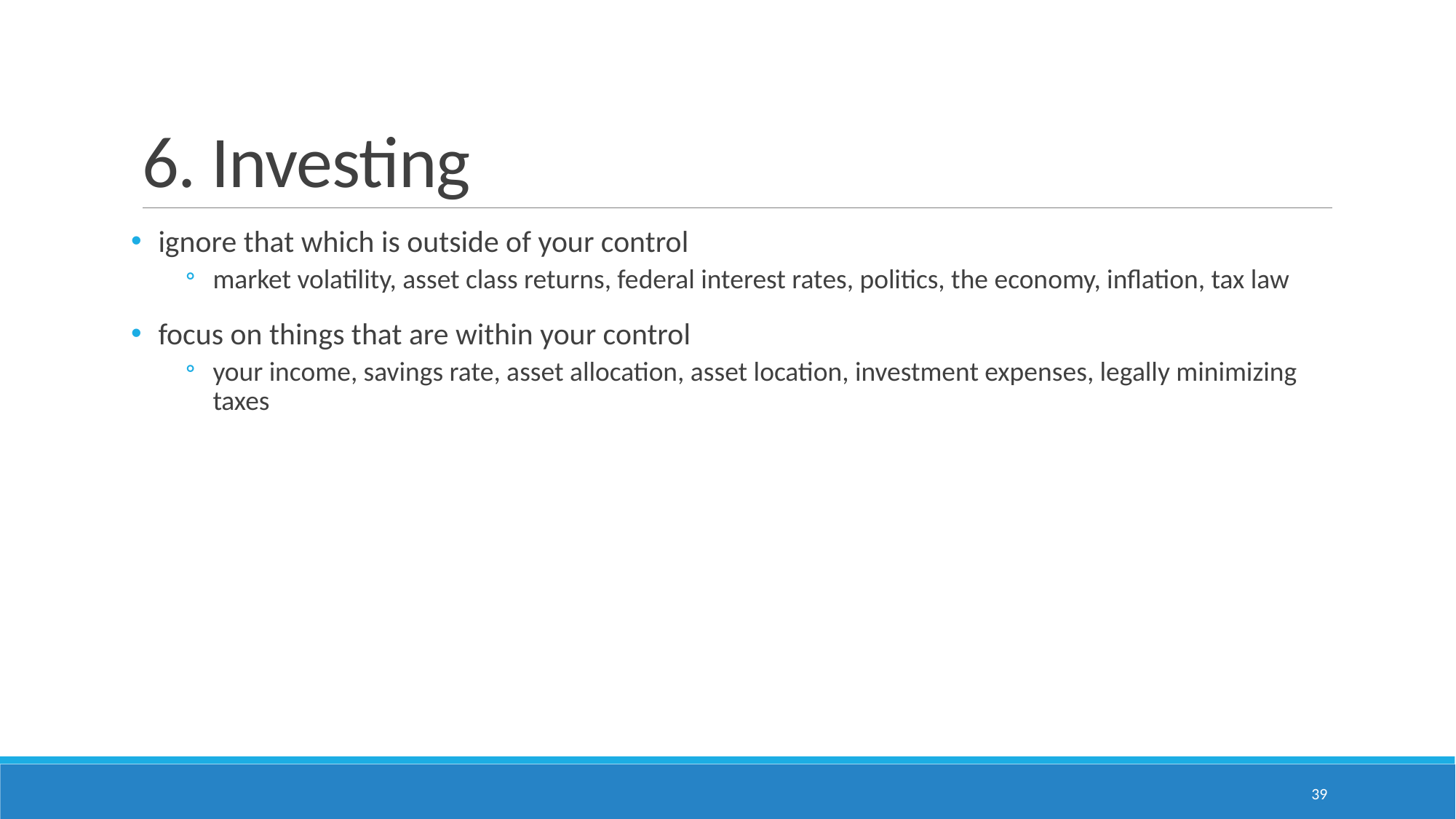

# 6. Investing
ignore that which is outside of your control
market volatility, asset class returns, federal interest rates, politics, the economy, inflation, tax law
focus on things that are within your control
your income, savings rate, asset allocation, asset location, investment expenses, legally minimizing taxes
39